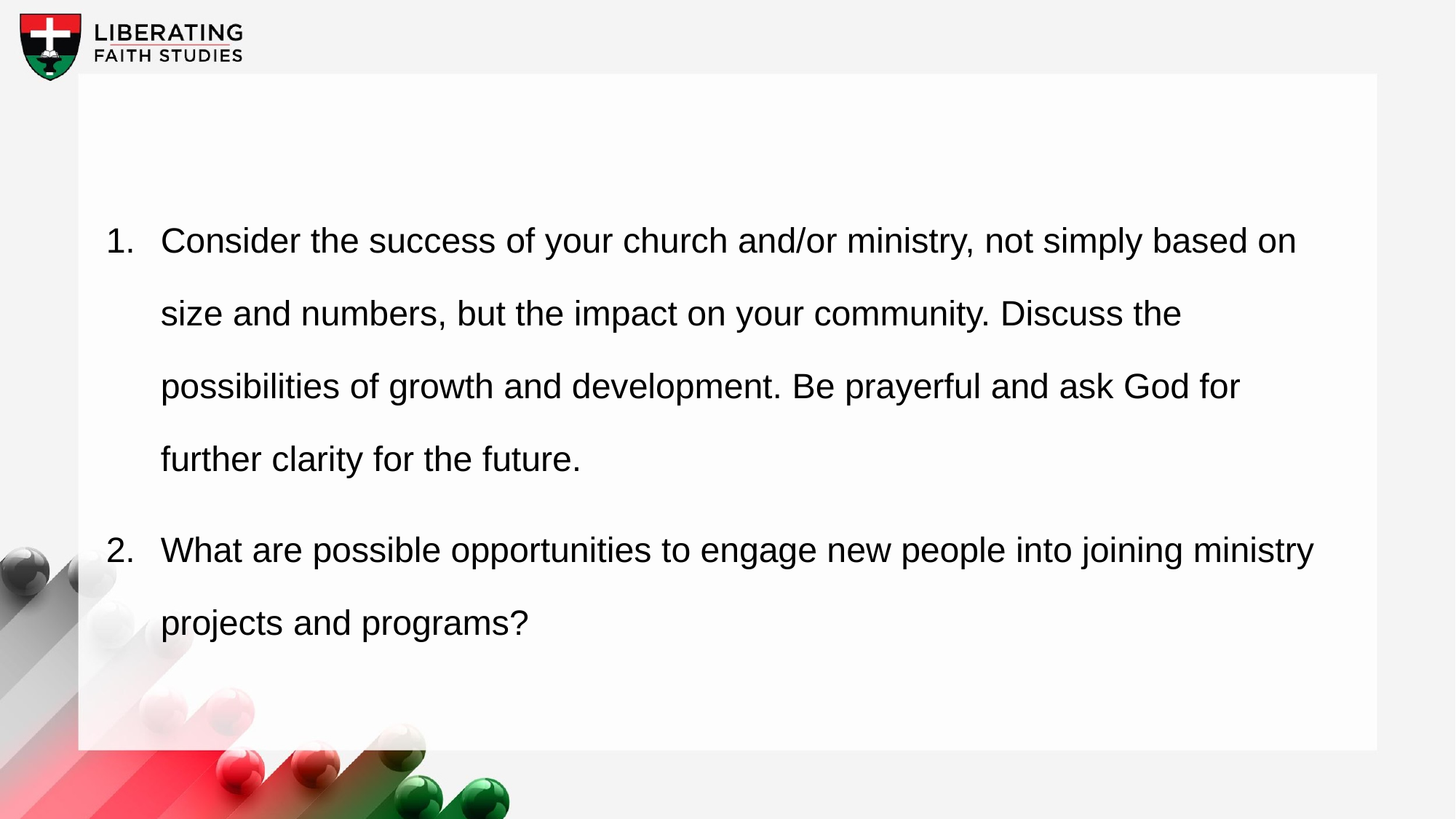

1.	Consider the success of your church and/or ministry, not simply based on size and numbers, but the impact on your community. Discuss the possibilities of growth and development. Be prayerful and ask God for further clarity for the future.
2.	What are possible opportunities to engage new people into joining ministry projects and programs?